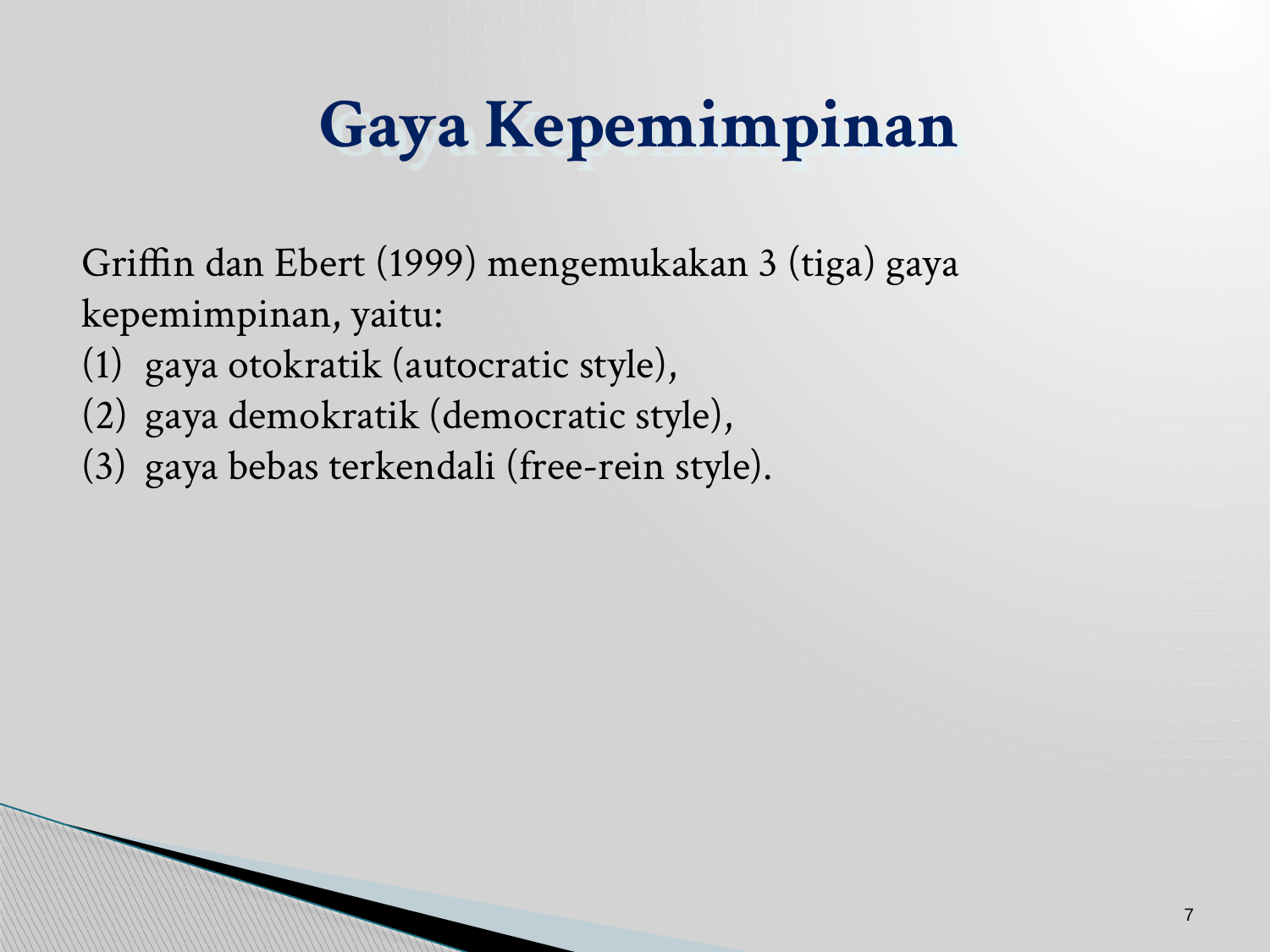

Gaya Kepemimpinan
Griffin dan Ebert (1999) mengemukakan 3 (tiga) gaya kepemimpinan, yaitu:
gaya otokratik (autocratic style),
gaya demokratik (democratic style),
gaya bebas terkendali (free-rein style).
7